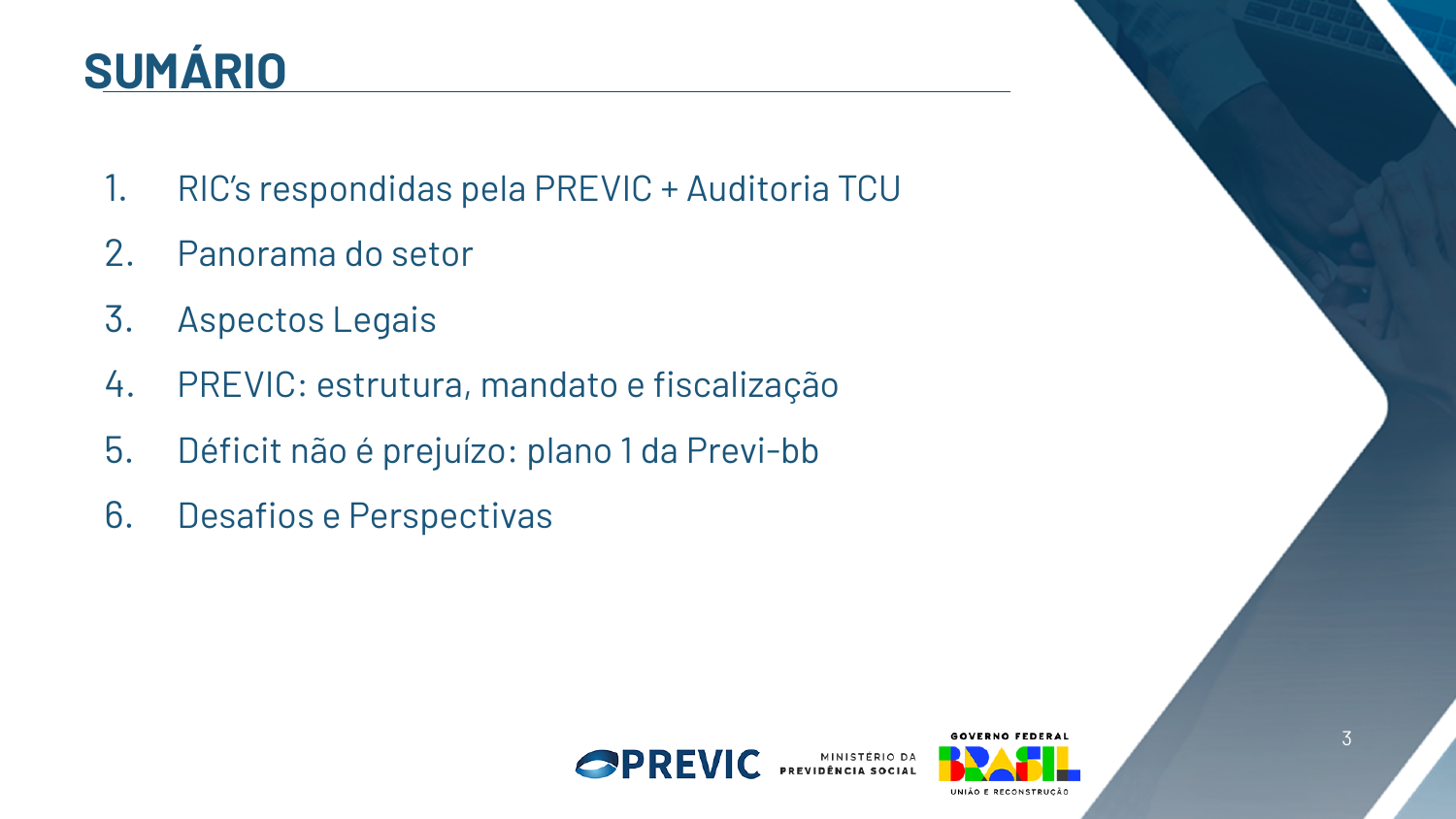

SUMÁRIO
RIC’s respondidas pela PREVIC + Auditoria TCU
Panorama do setor
Aspectos Legais
PREVIC: estrutura, mandato e fiscalização
Déficit não é prejuízo: plano 1 da Previ-bb
Desafios e Perspectivas
3